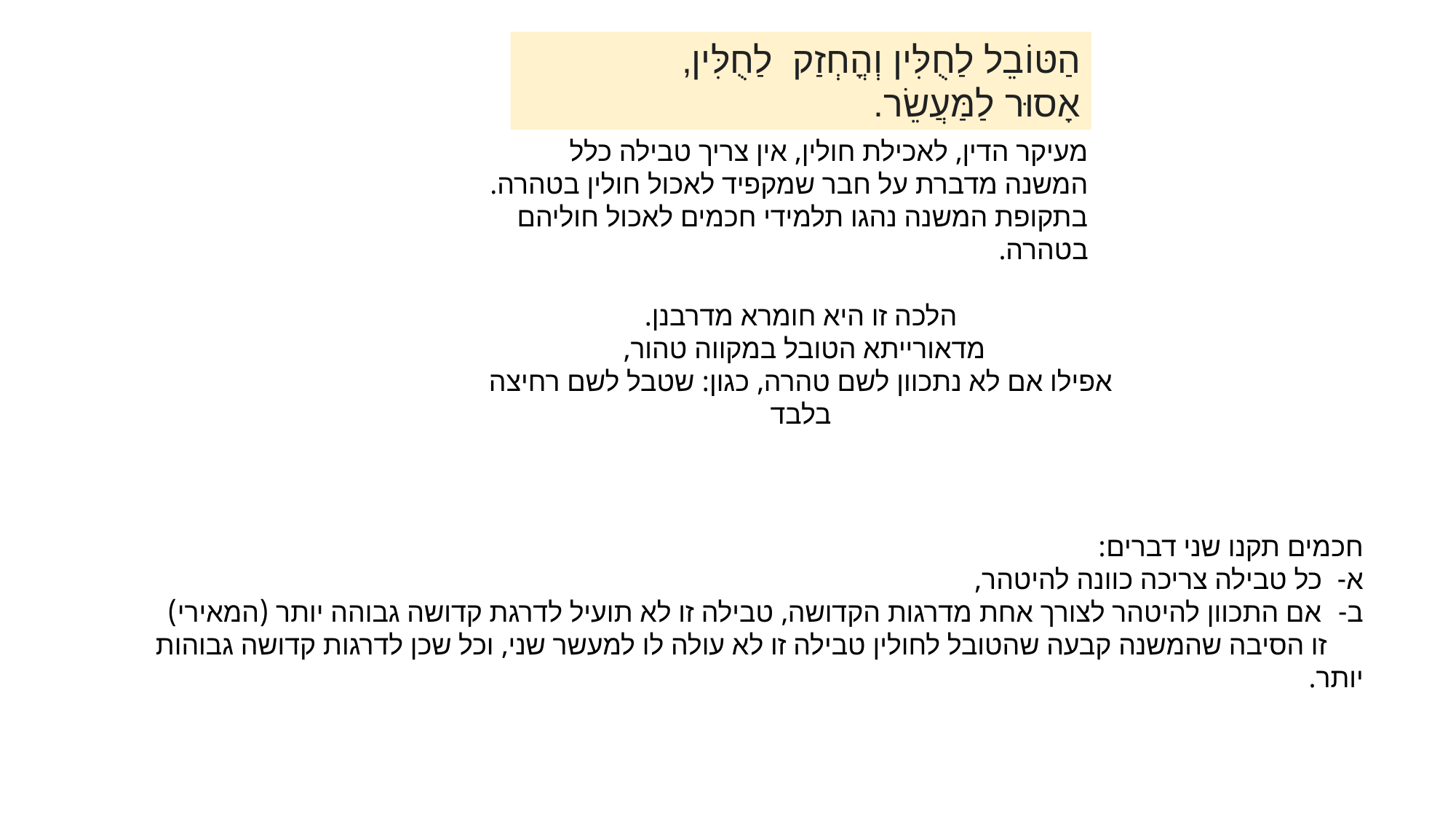

הַטּוֹבֵל לַחֻלִּין וְהֳחְזַק  ‏לַחֻלִּין, אָסוּר לַמַּעֲשֵׂר.
מעיקר הדין, לאכילת חולין, אין צריך טבילה כלל
המשנה מדברת על חבר שמקפיד לאכול חולין בטהרה.
בתקופת המשנה נהגו תלמידי חכמים לאכול חוליהם בטהרה.
הלכה זו היא חומרא מדרבנן.
מדאורייתא הטובל במקווה טהור,
אפילו אם לא נתכוון לשם טהרה, כגון: שטבל לשם רחיצה בלבד
חכמים תקנו שני דברים:
כל טבילה צריכה כוונה להיטהר,
אם התכוון להיטהר לצורך אחת מדרגות הקדושה, טבילה זו לא תועיל לדרגת קדושה גבוהה יותר (המאירי)
     זו הסיבה שהמשנה קבעה שהטובל לחולין טבילה זו לא עולה לו למעשר שני, וכל שכן לדרגות קדושה גבוהות יותר.